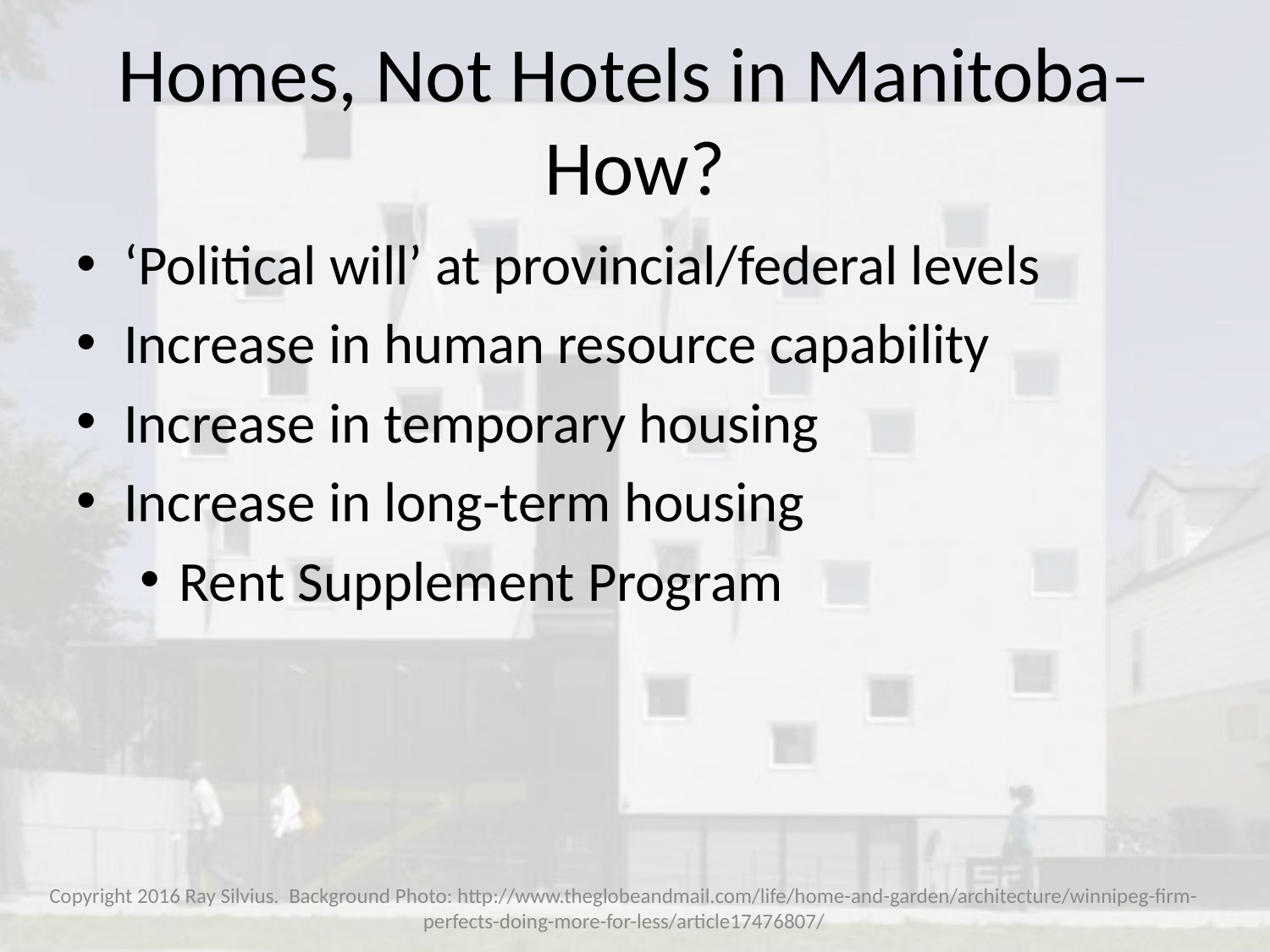

# Homes, Not Hotels in Manitoba– How?
‘Political will’ at provincial/federal levels
Increase in human resource capability
Increase in temporary housing
Increase in long-term housing
Rent Supplement Program
Copyright 2016 Ray Silvius.  Background Photo: http://www.theglobeandmail.com/life/home-and-garden/architecture/winnipeg-firm-perfects-doing-more-for-less/article17476807/